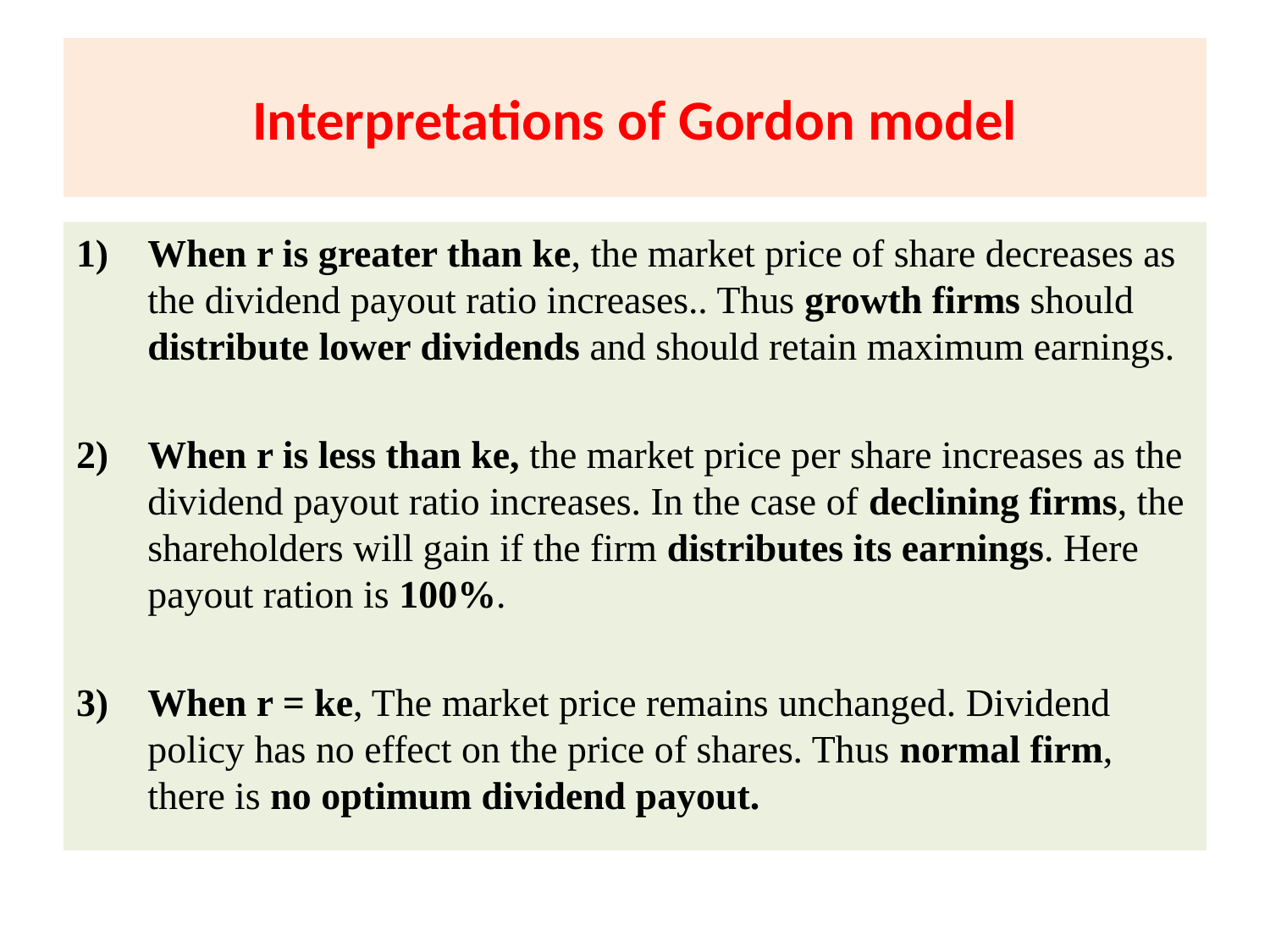

# Interpretations of Gordon model
When r is greater than ke, the market price of share decreases as the dividend payout ratio increases.. Thus growth firms should distribute lower dividends and should retain maximum earnings.

When r is less than ke, the market price per share increases as the dividend payout ratio increases. In the case of declining firms, the shareholders will gain if the firm distributes its earnings. Here payout ration is 100%.

When r = ke, The market price remains unchanged. Dividend policy has no effect on the price of shares. Thus normal firm, there is no optimum dividend payout.